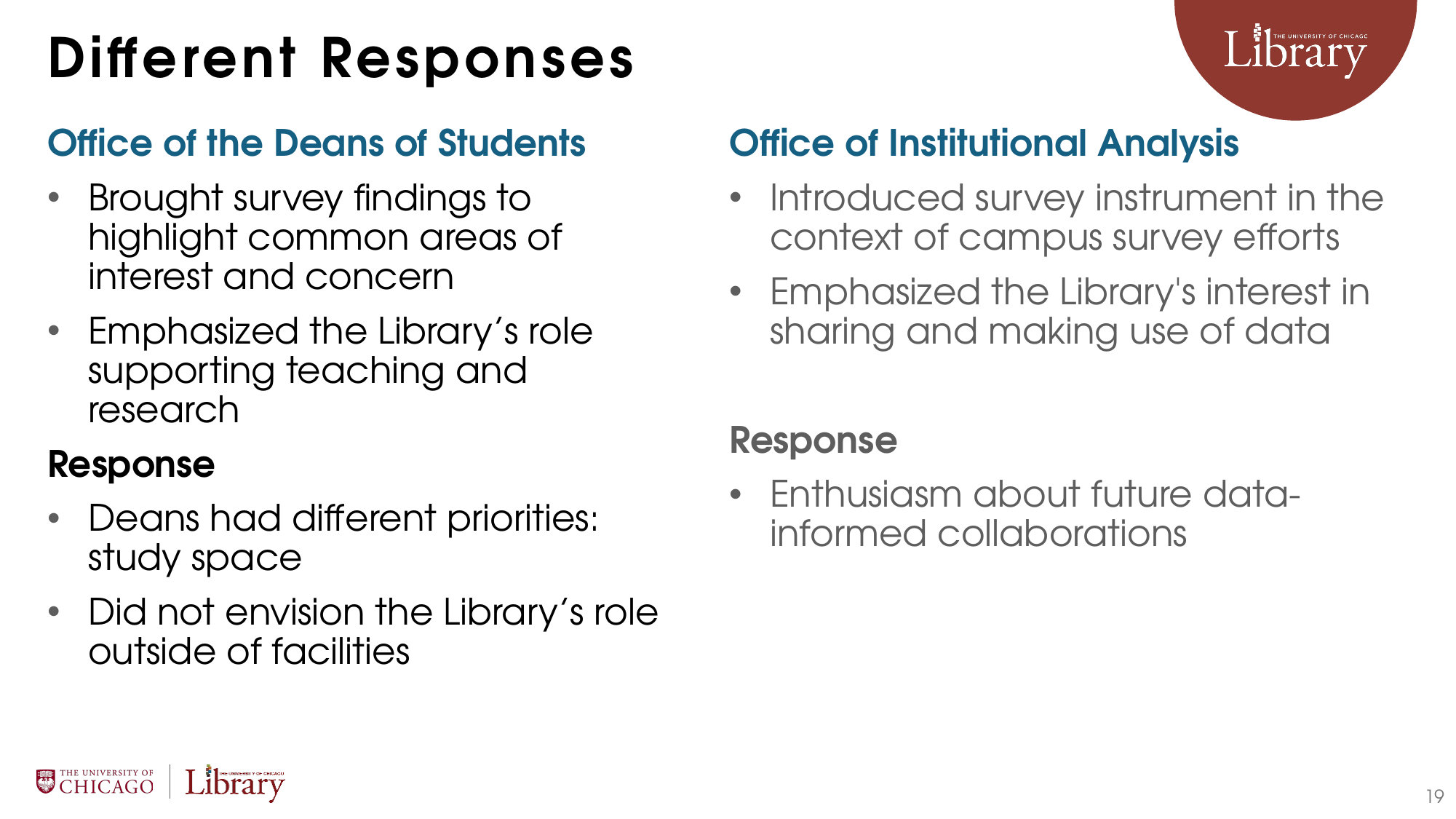

# Different Responses
Office of the Deans of Students
Brought survey findings to highlight common areas of interest and concern
Emphasized the Library’s role supporting teaching and research
Response
Deans had different priorities:  study space
Did not envision the Library’s role outside of facilities
Office of Institutional Analysis
Introduced survey instrument in the context of campus survey efforts
Emphasized the Library's interest in sharing and making use of data

Response
Enthusiasm about future data-informed collaborations
19